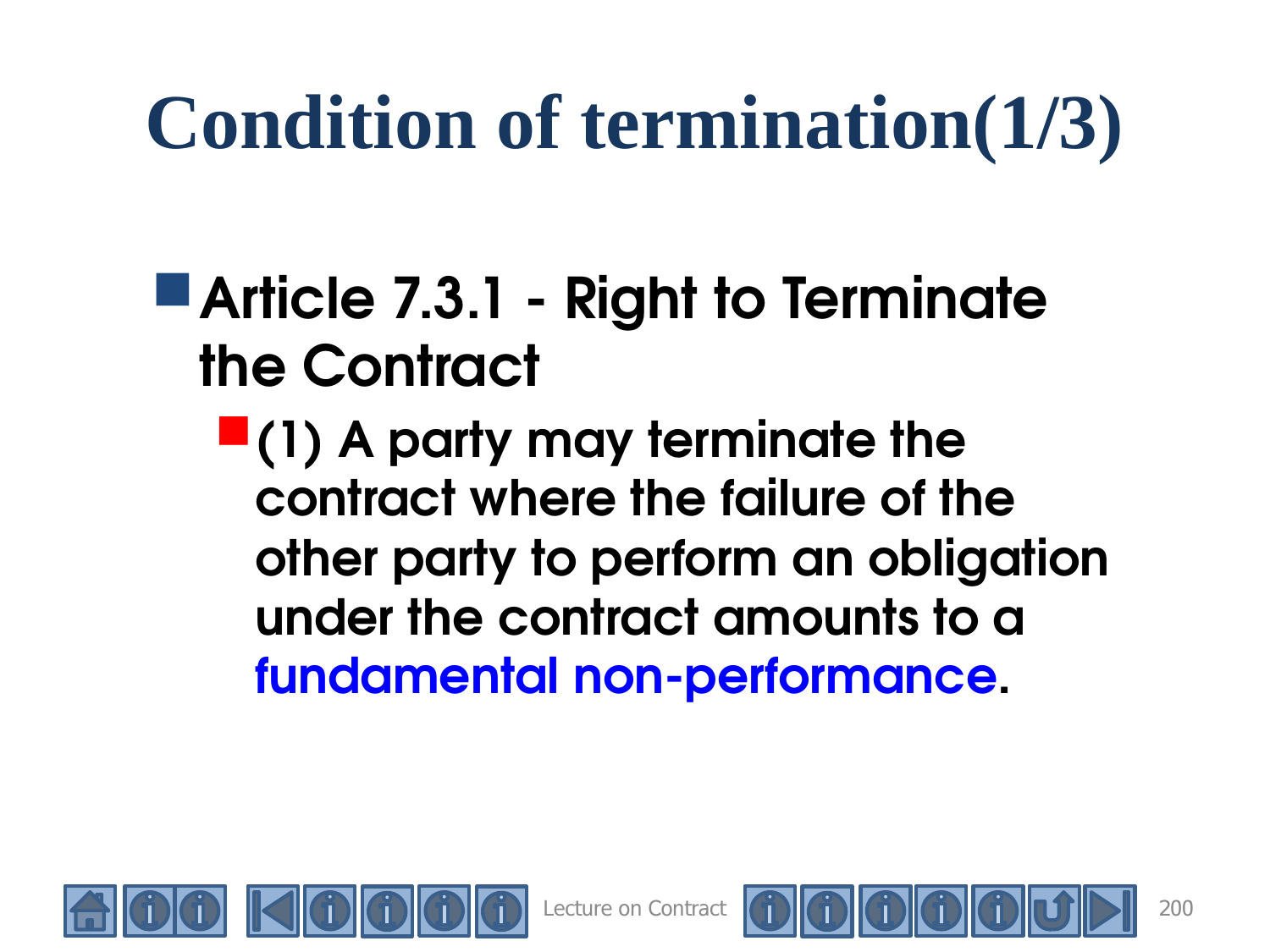

# Condition of termination(1/3)
Article 7.3.1 - Right to Terminate the Contract
(1) A party may terminate the contract where the failure of the other party to perform an obligation under the contract amounts to a fundamental non-performance.
Lecture on Contract
200